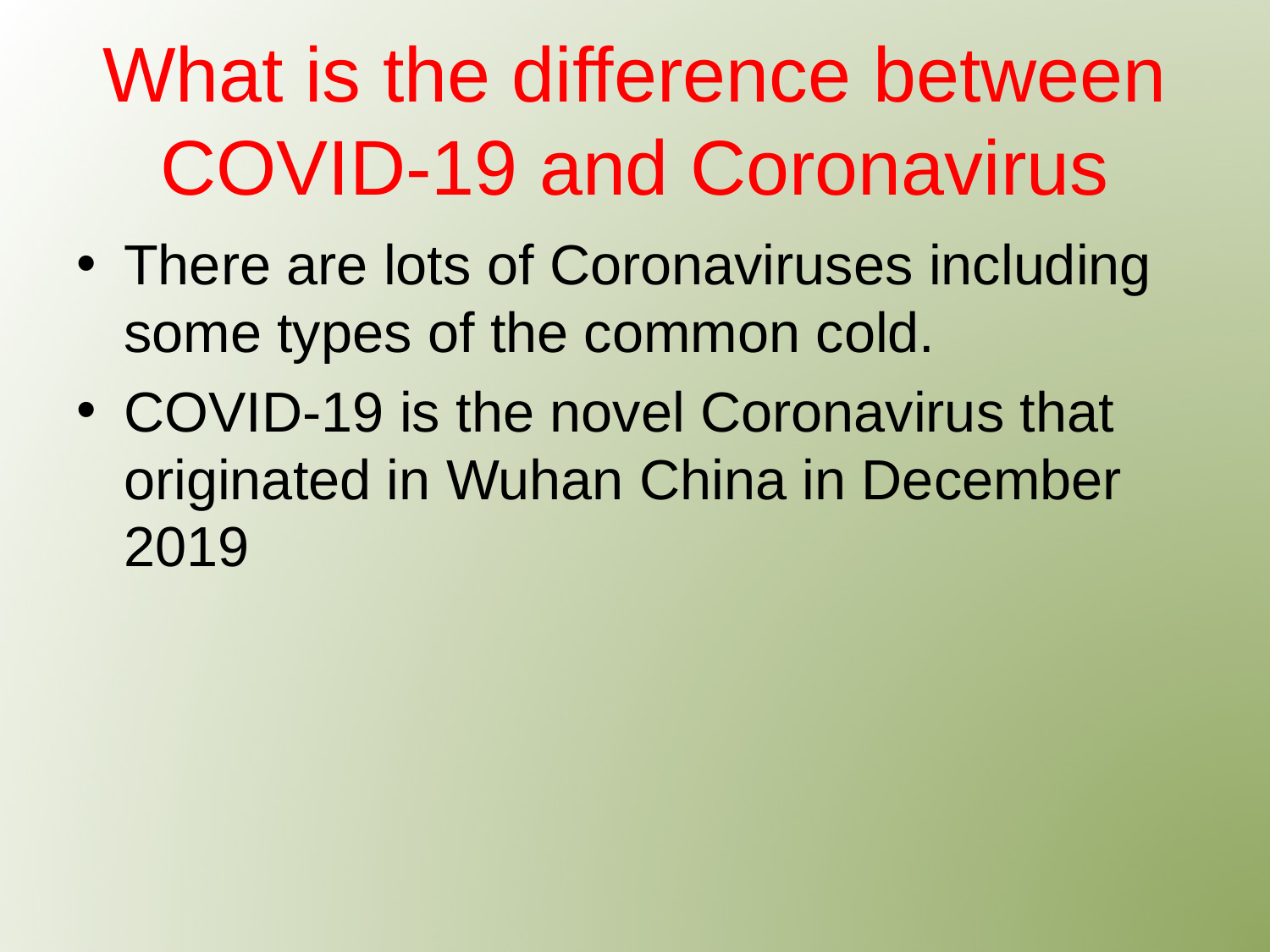

# What is the difference between COVID-19 and Coronavirus
There are lots of Coronaviruses including some types of the common cold.
COVID-19 is the novel Coronavirus that originated in Wuhan China in December 2019